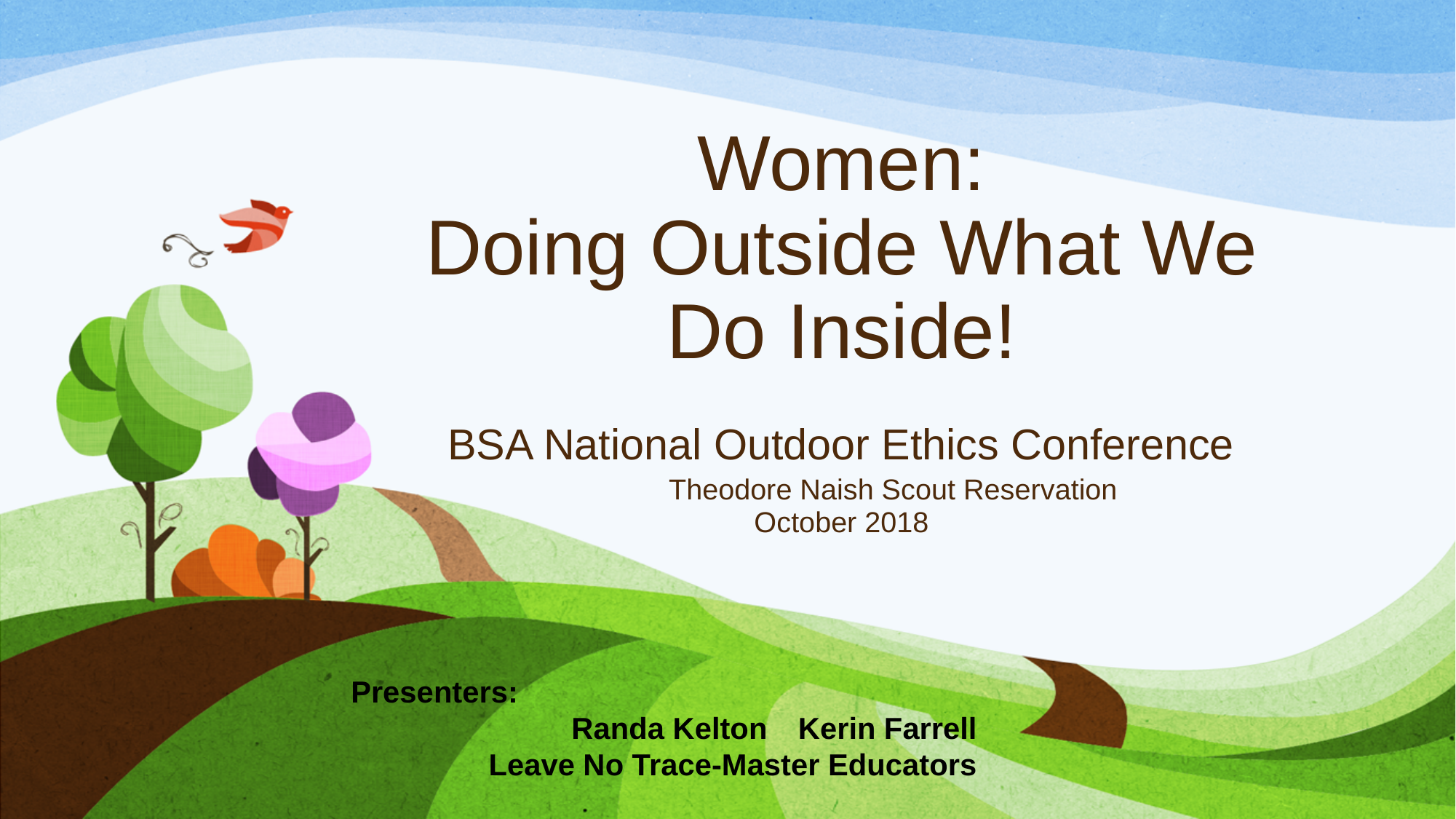

# Women: Doing Outside What We Do Inside! BSA National Outdoor Ethics Conference Theodore Naish Scout Reservation October 2018
Presenters:
Randa Kelton	 Kerin Farrell
   Leave No Trace-Master Educators